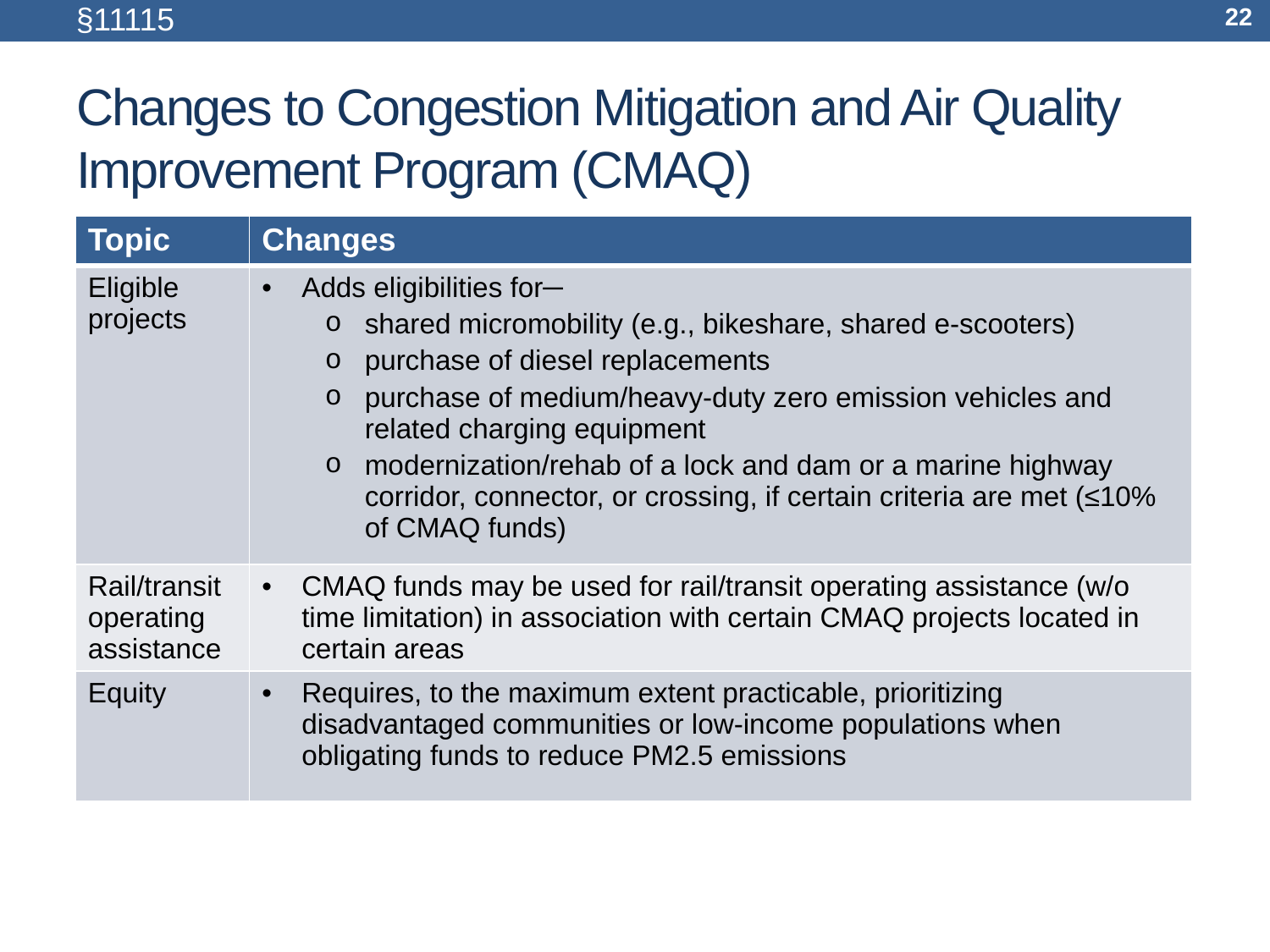

§11115
22
# Changes to Congestion Mitigation and Air Quality Improvement Program (CMAQ)
| Topic | Changes |
| --- | --- |
| Eligible projects | Adds eligibilities for─ shared micromobility (e.g., bikeshare, shared e-scooters) purchase of diesel replacements purchase of medium/heavy-duty zero emission vehicles and related charging equipment modernization/rehab of a lock and dam or a marine highway corridor, connector, or crossing, if certain criteria are met (≤10% of CMAQ funds) |
| Rail/transit operating assistance | CMAQ funds may be used for rail/transit operating assistance (w/o time limitation) in association with certain CMAQ projects located in certain areas |
| Equity | Requires, to the maximum extent practicable, prioritizing disadvantaged communities or low-income populations when obligating funds to reduce PM2.5 emissions |